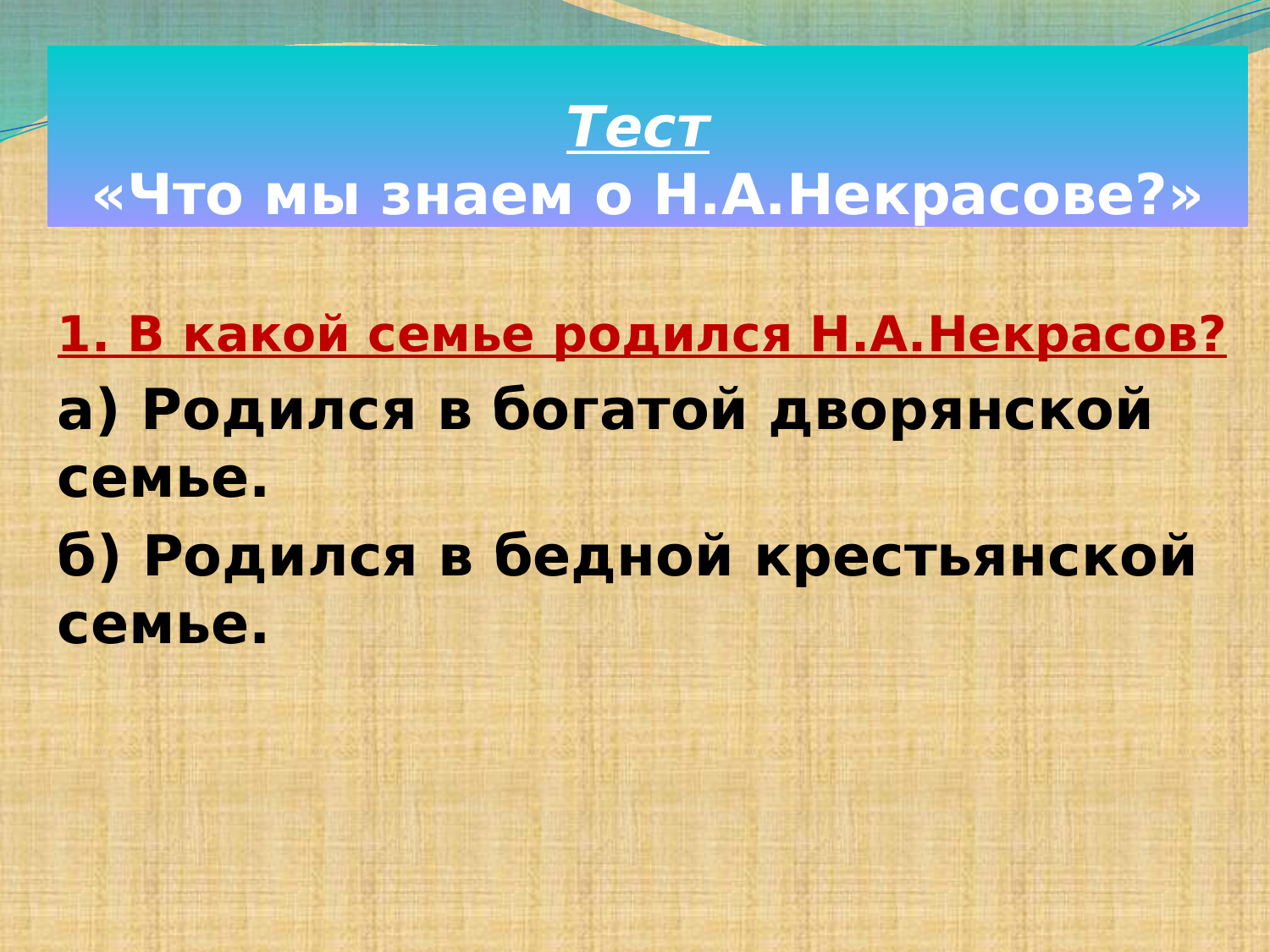

# Тест «Что мы знаем о Н.А.Некрасове?»
1. В какой семье родился Н.А.Некрасов?
а) Родился в богатой дворянской семье.
б) Родился в бедной крестьянской семье.